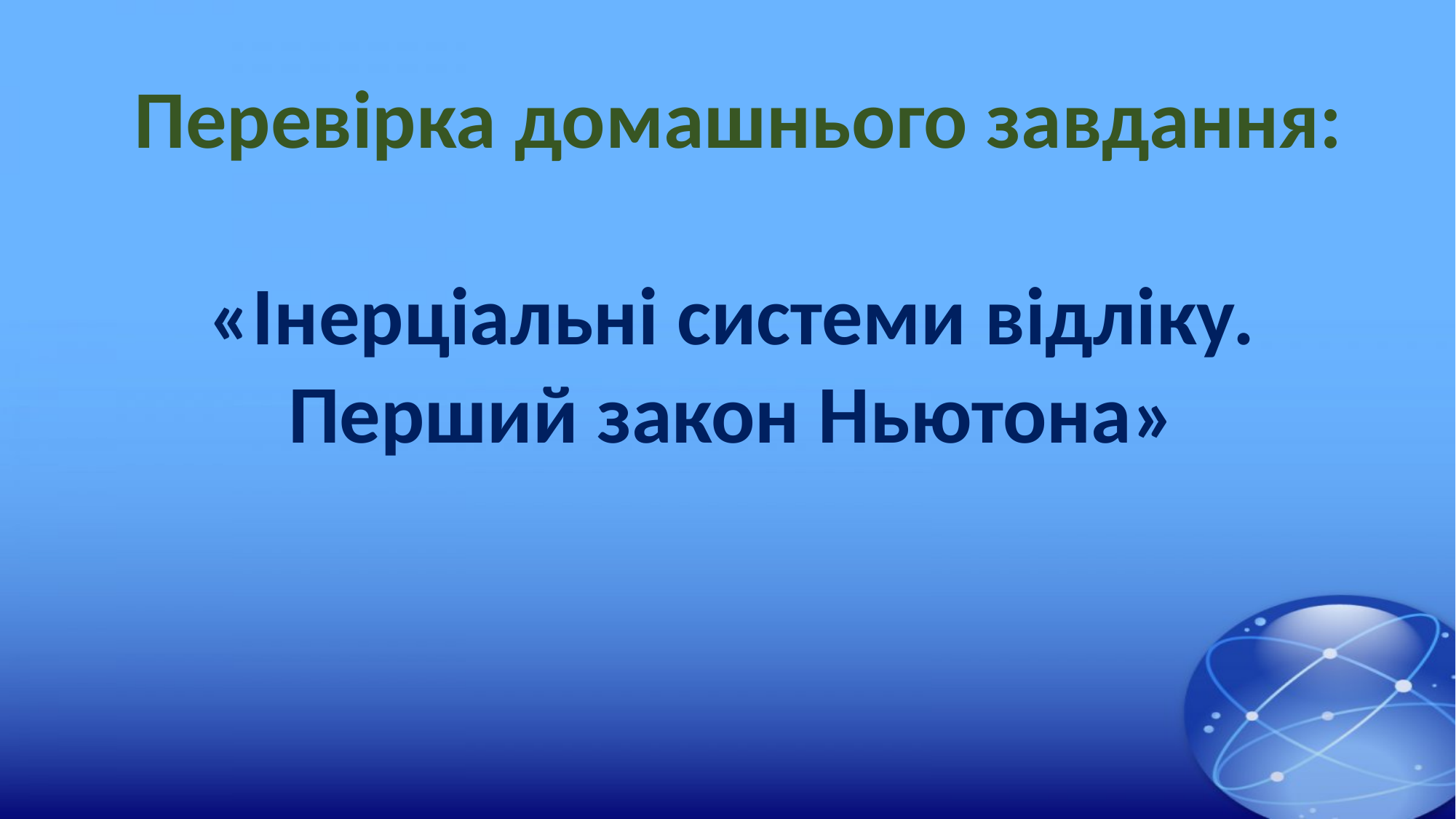

Перевірка домашнього завдання:
 «Інерціальні системи відліку.
 Перший закон Ньютона»